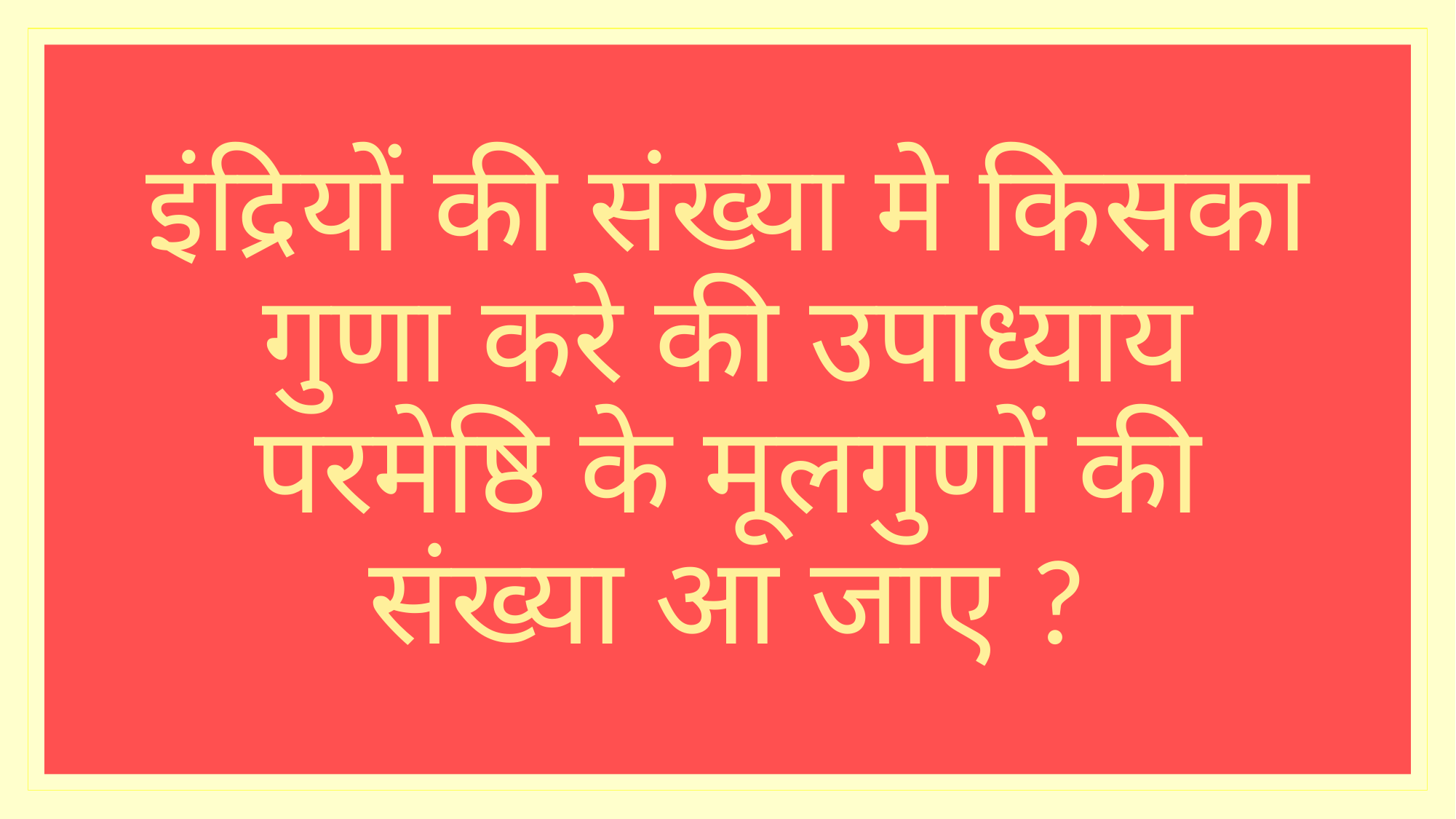

# इंद्रियों की संख्या मे किसका गुणा करे की उपाध्याय परमेष्ठि के मूलगुणों की संख्या आ जाए ?